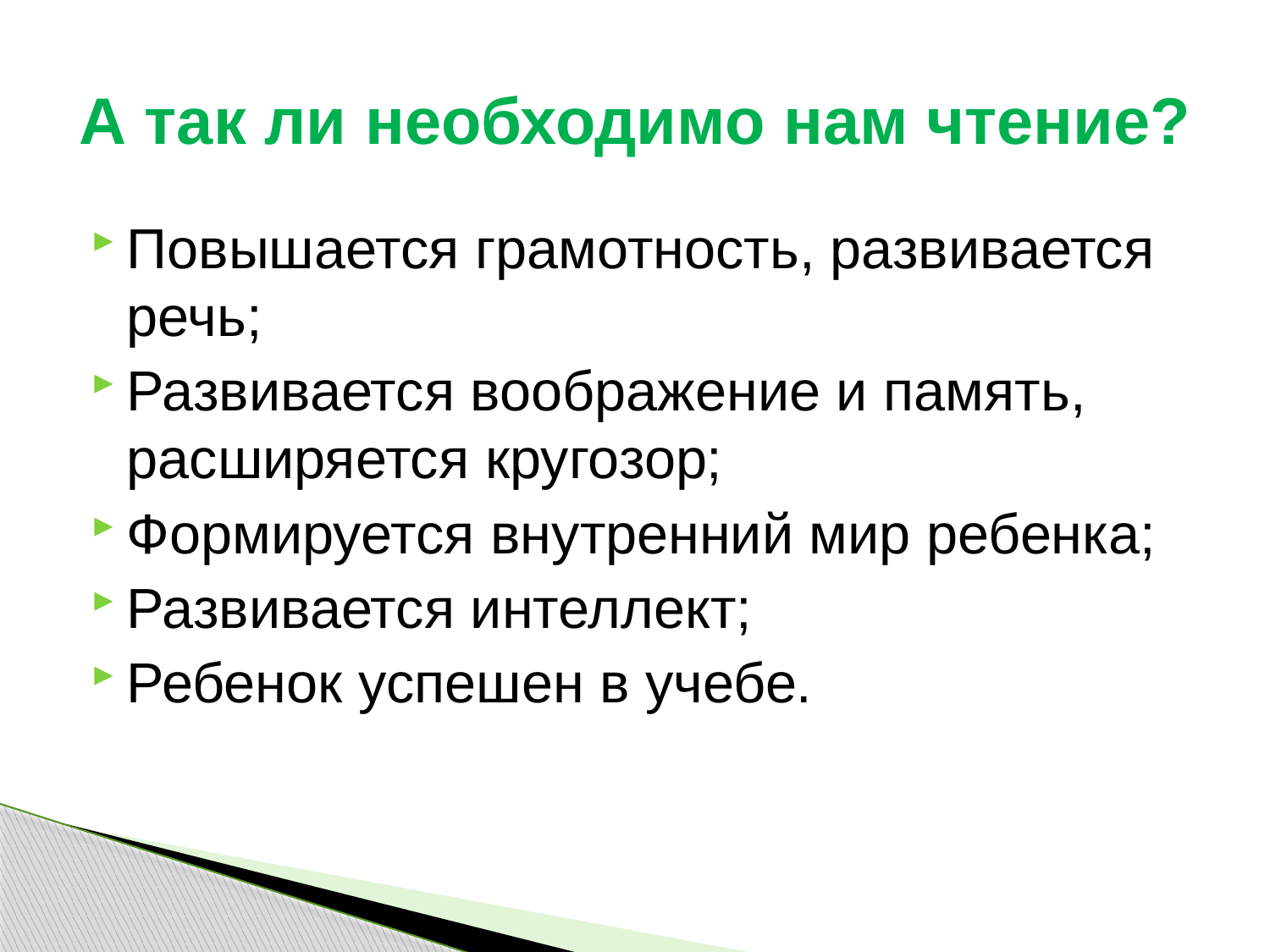

# А так ли необходимо нам чтение?
Повышается грамотность, развивается речь;
Развивается воображение и память, расширяется кругозор;
Формируется внутренний мир ребенка;
Развивается интеллект;
Ребенок успешен в учебе.